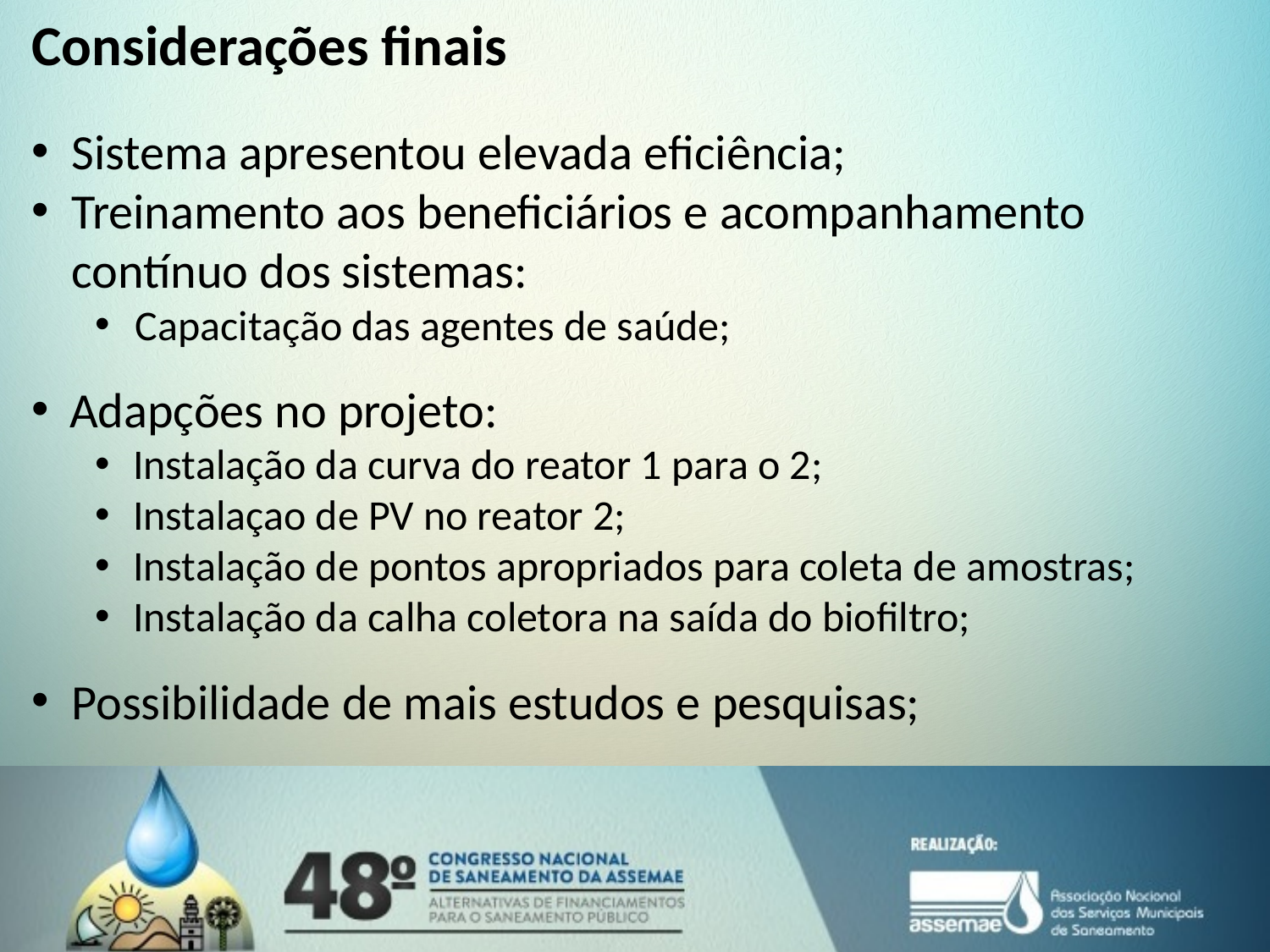

Considerações finais
Sistema apresentou elevada eficiência;
Treinamento aos beneficiários e acompanhamento contínuo dos sistemas:
Capacitação das agentes de saúde;
Adapções no projeto:
Instalação da curva do reator 1 para o 2;
Instalaçao de PV no reator 2;
Instalação de pontos apropriados para coleta de amostras;
Instalação da calha coletora na saída do biofiltro;
Possibilidade de mais estudos e pesquisas;